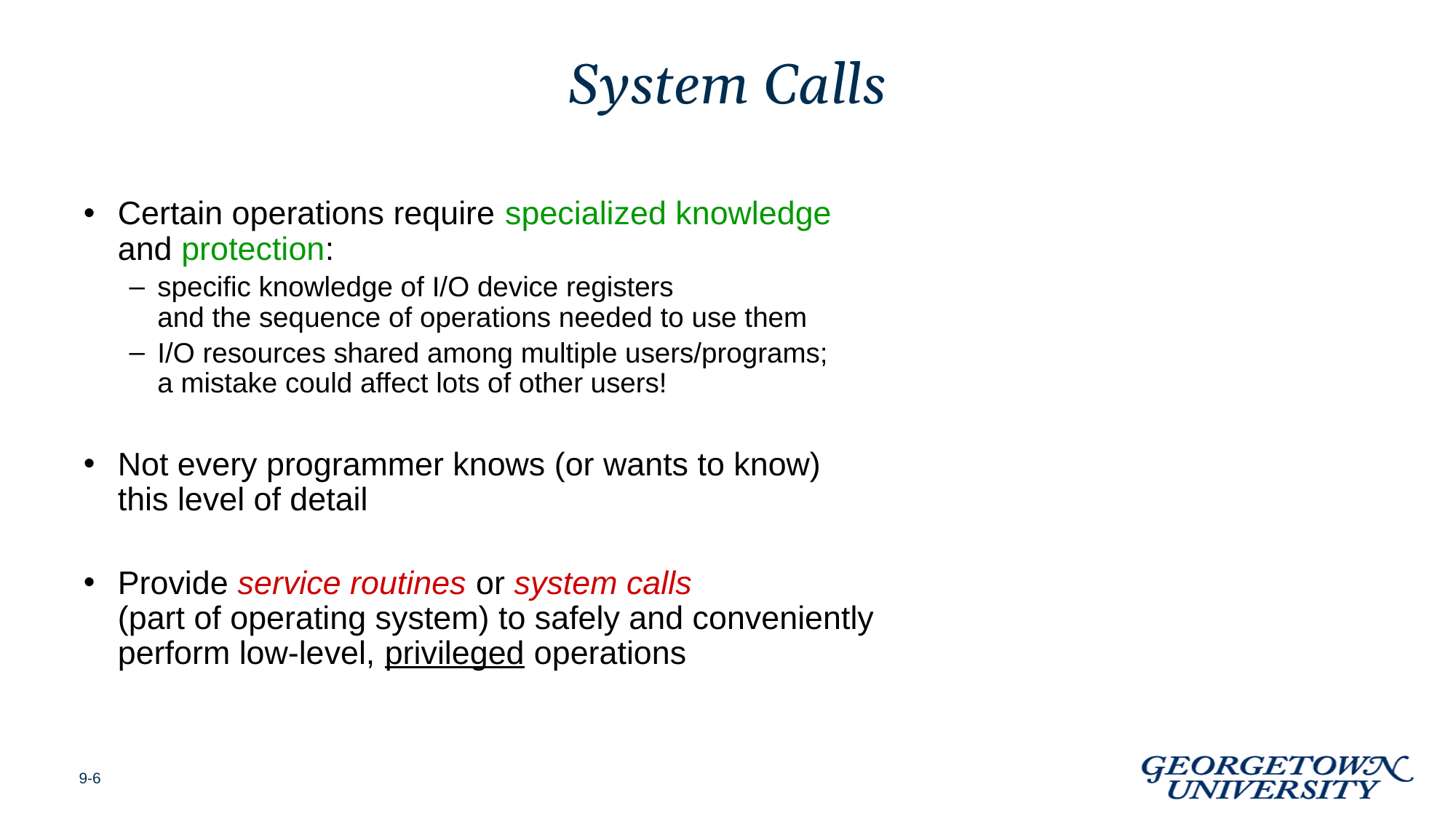

# System Calls
Certain operations require specialized knowledge
and protection:
specific knowledge of I/O device registers
and the sequence of operations needed to use them
I/O resources shared among multiple users/programs;
a mistake could affect lots of other users!

Not every programmer knows (or wants to know)
this level of detail

Provide service routines or system calls
(part of operating system) to safely and conveniently
perform low-level, privileged operations
9-6